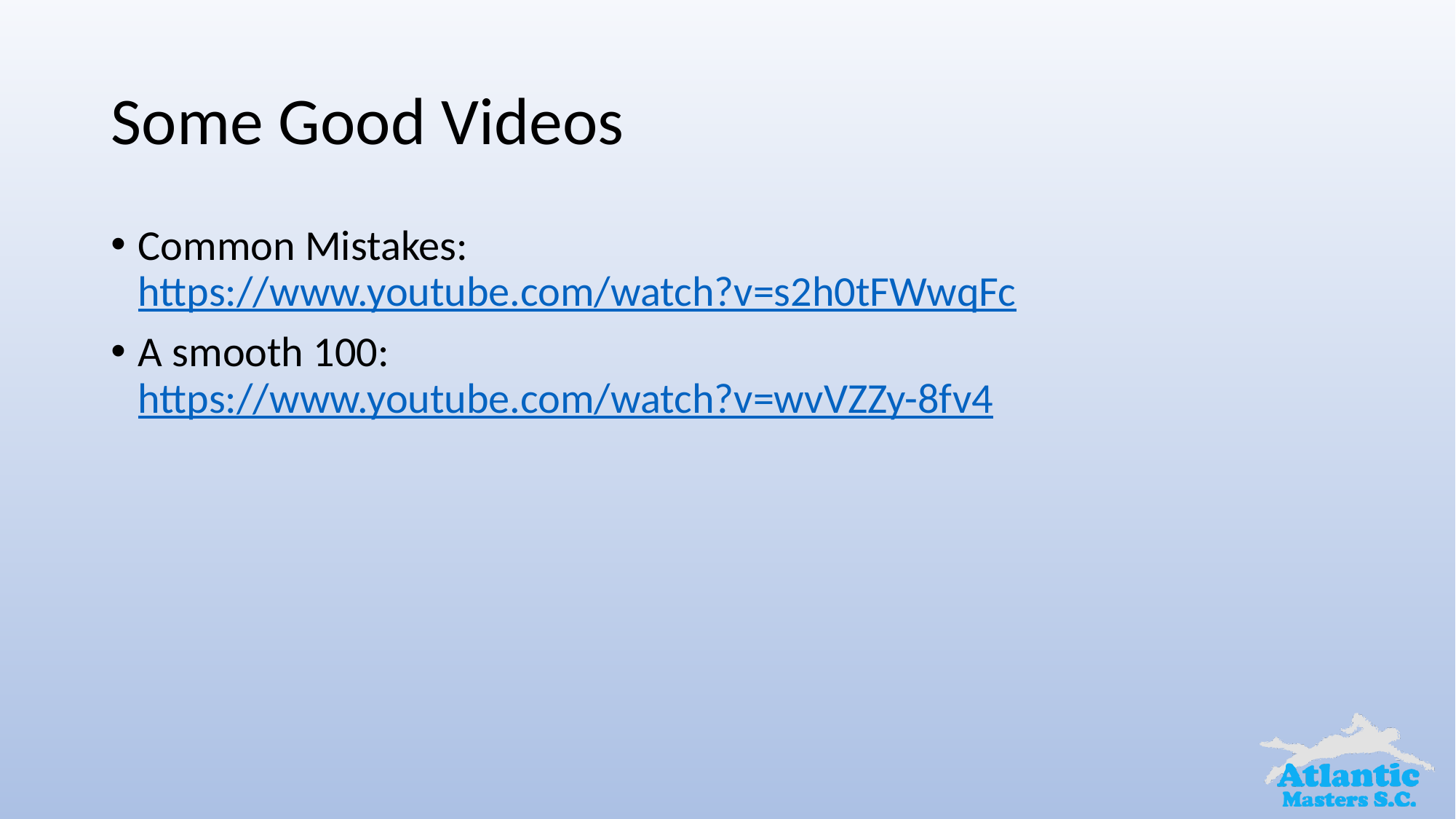

# Some Good Videos
Common Mistakes: https://www.youtube.com/watch?v=s2h0tFWwqFc
A smooth 100:
https://www.youtube.com/watch?v=wvVZZy-8fv4